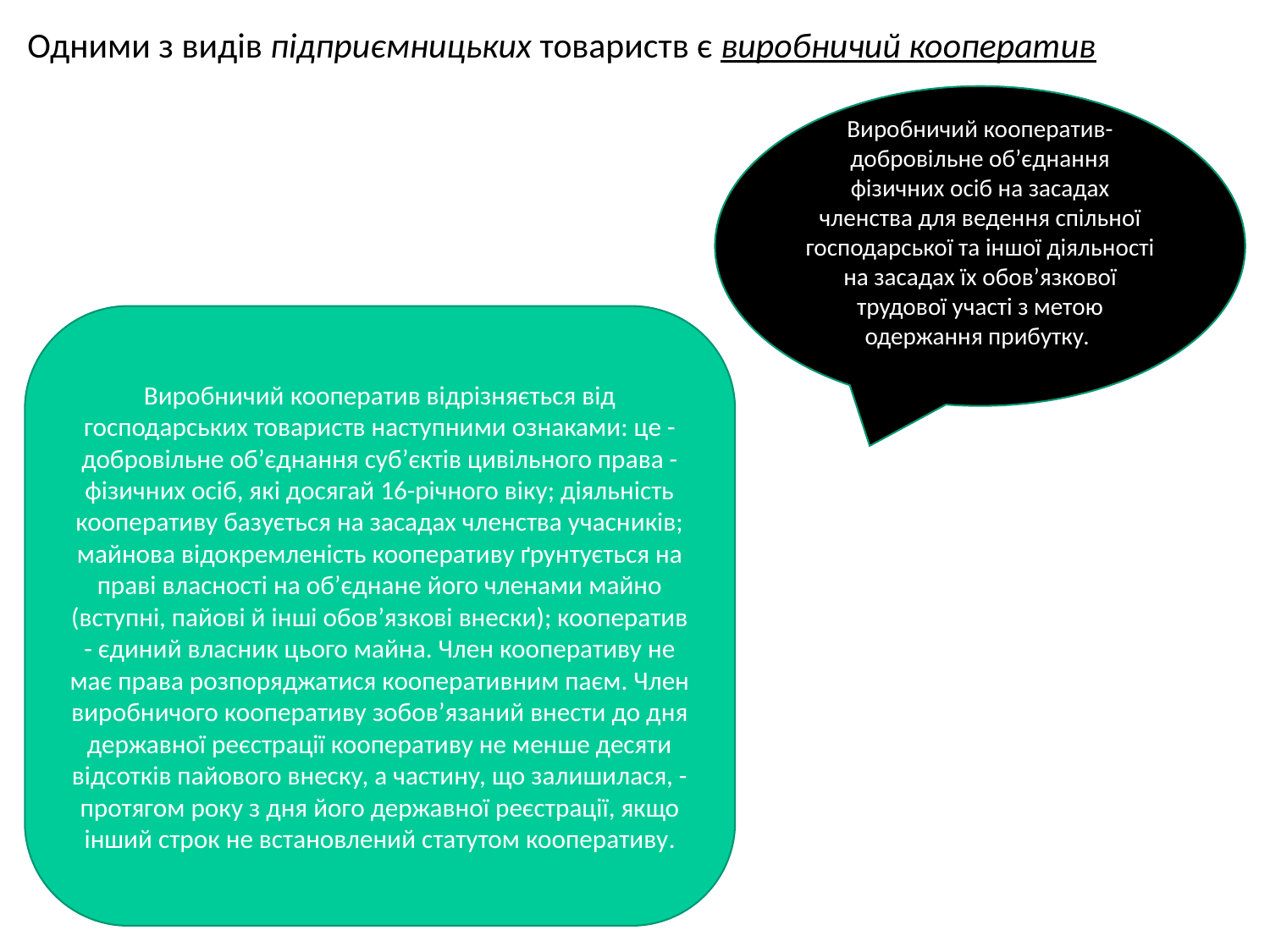

Одними з видів підприємницьких товариств є виробничий кооператив
Виробничий кооператив- добровільне об’єднання фізичних осіб на засадах членства для ведення спільної господарської та іншої діяльності на засадах їх обов’язкової трудової участі з метою одержання прибутку.

Виробничий кооператив відрізняється від господарських товариств наступними ознаками: це - добровільне об’єднання суб’єктів цивільного права - фізичних осіб, які досягай 16-річного віку; діяльність кооперативу базується на засадах членства учасників; майнова відокремленість кооперативу ґрунтується на праві власності на об’єднане його членами майно (вступні, пайові й інші обов’язкові внески); кооператив - єдиний власник цього майна. Член кооперативу не має права розпоряджатися кооперативним паєм. Член виробничого кооперативу зобов’язаний внести до дня державної реєстрації кооперативу не менше десяти відсотків пайового внеску, а частину, що залишилася, - протягом року з дня його державної реєстрації, якщо інший строк не встановлений статутом кооперативу.